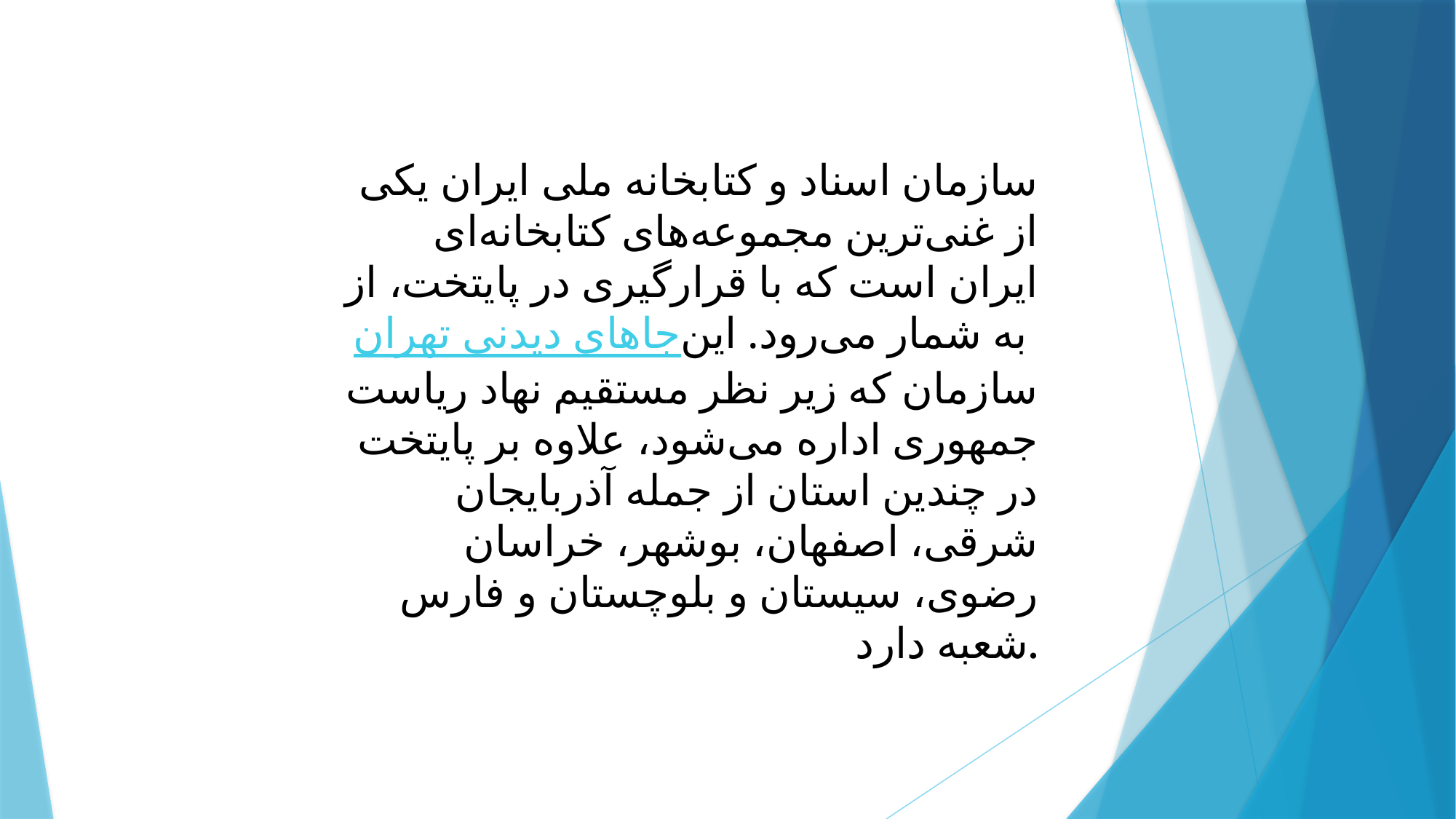

سازمان اسناد و کتابخانه ملی ایران یکی از غنی‌ترین مجموعه‌های کتابخانه‌ای ایران است که با قرارگیری در پایتخت، از جاهای دیدنی تهران به شمار می‌رود. این سازمان که زیر نظر مستقیم نهاد ریاست جمهوری اداره می‌شود، علاوه بر پایتخت در چندین استان‌ از جمله آذربایجان شرقی، اصفهان، بوشهر، خراسان رضوی، سيستان و بلوچستان و فارس شعبه دارد.